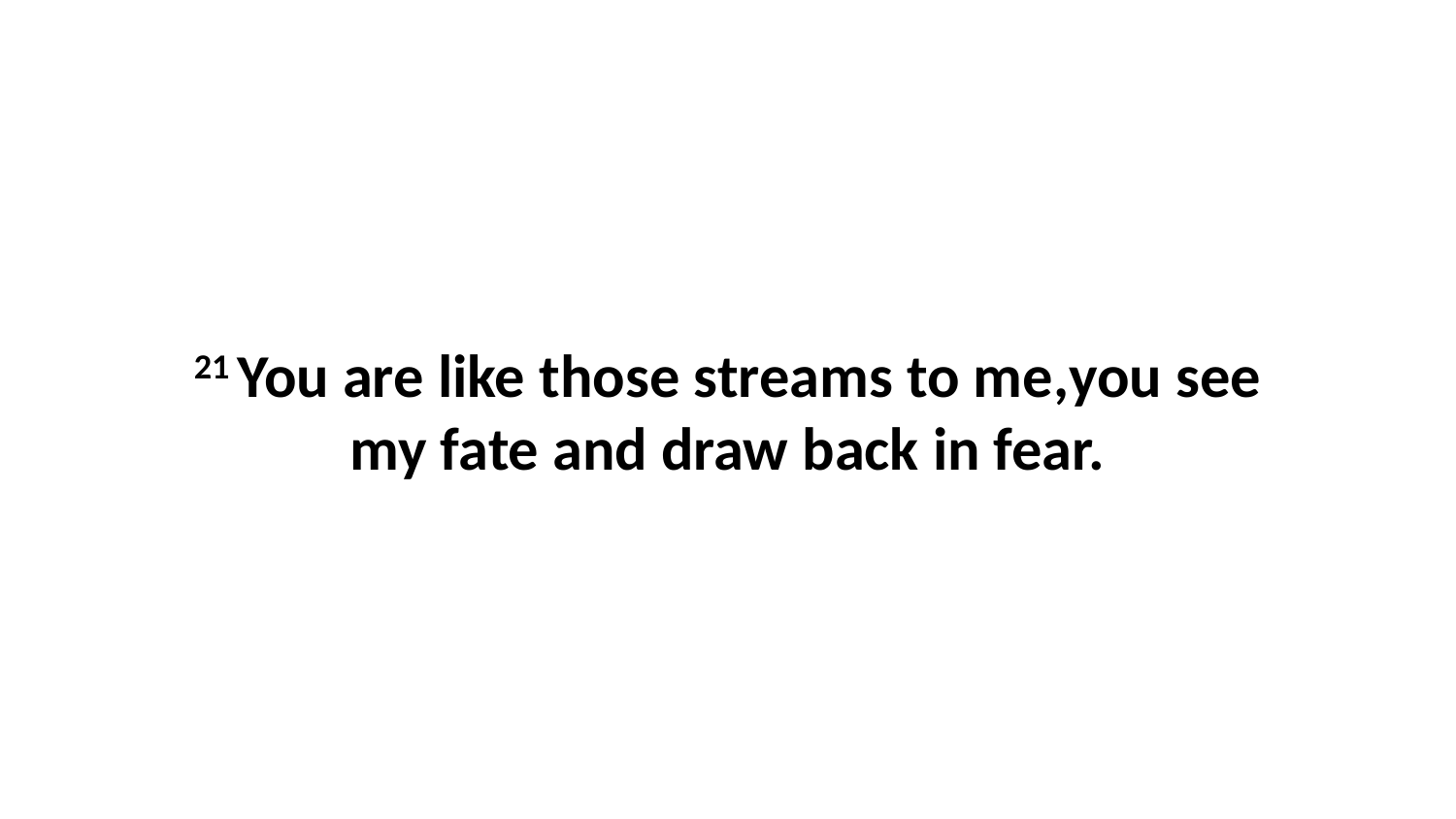

21 You are like those streams to me,you see my fate and draw back in fear.